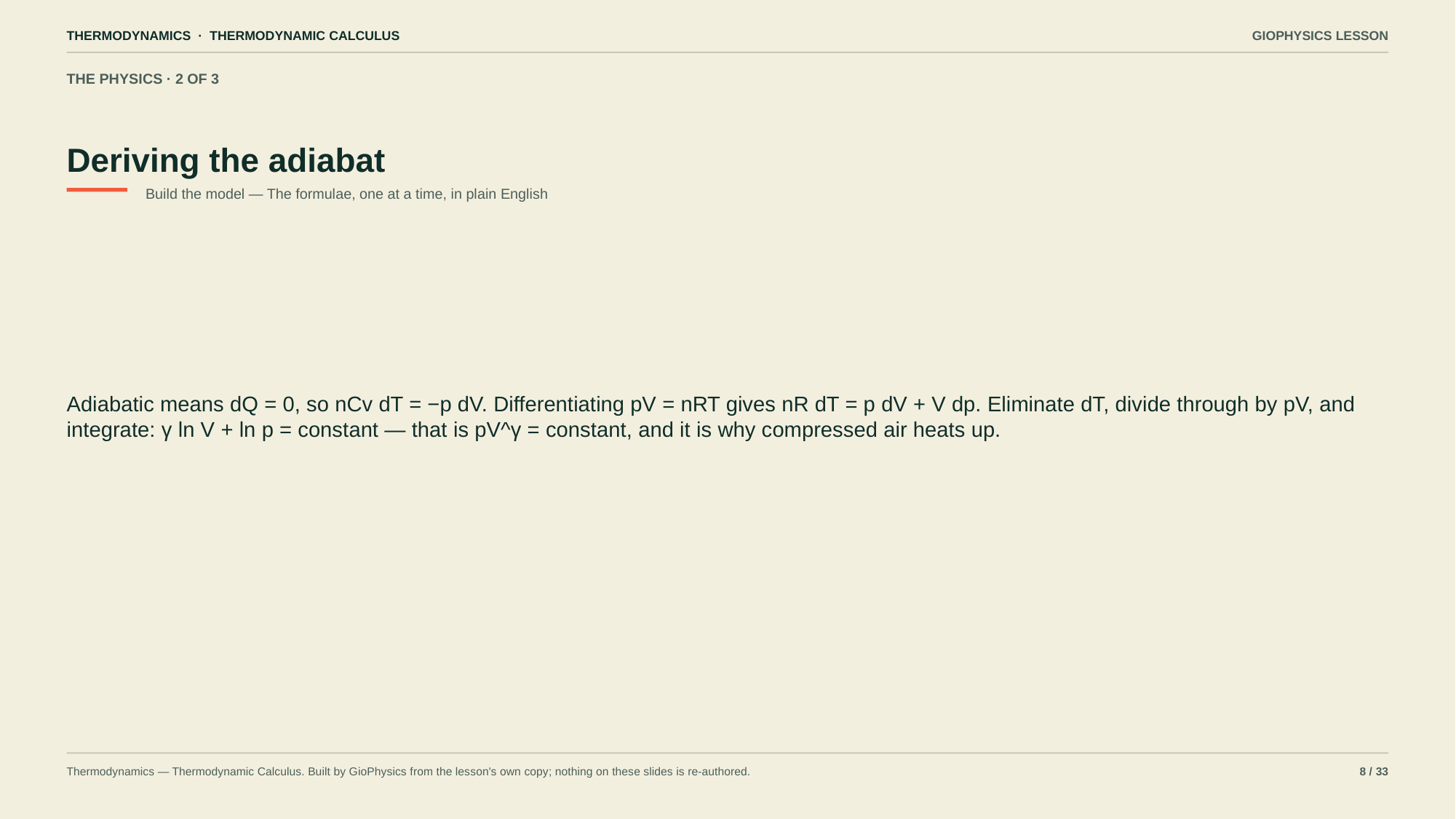

THERMODYNAMICS  ·  THERMODYNAMIC CALCULUS
GIOPHYSICS LESSON

THE PHYSICS · 2 OF 3
Deriving the adiabat
Build the model — The formulae, one at a time, in plain English

Adiabatic means dQ = 0, so nCv dT = −p dV. Differentiating pV = nRT gives nR dT = p dV + V dp. Eliminate dT, divide through by pV, and integrate: γ ln V + ln p = constant — that is pV^γ = constant, and it is why compressed air heats up.

Thermodynamics — Thermodynamic Calculus. Built by GioPhysics from the lesson's own copy; nothing on these slides is re-authored.
8 / 33